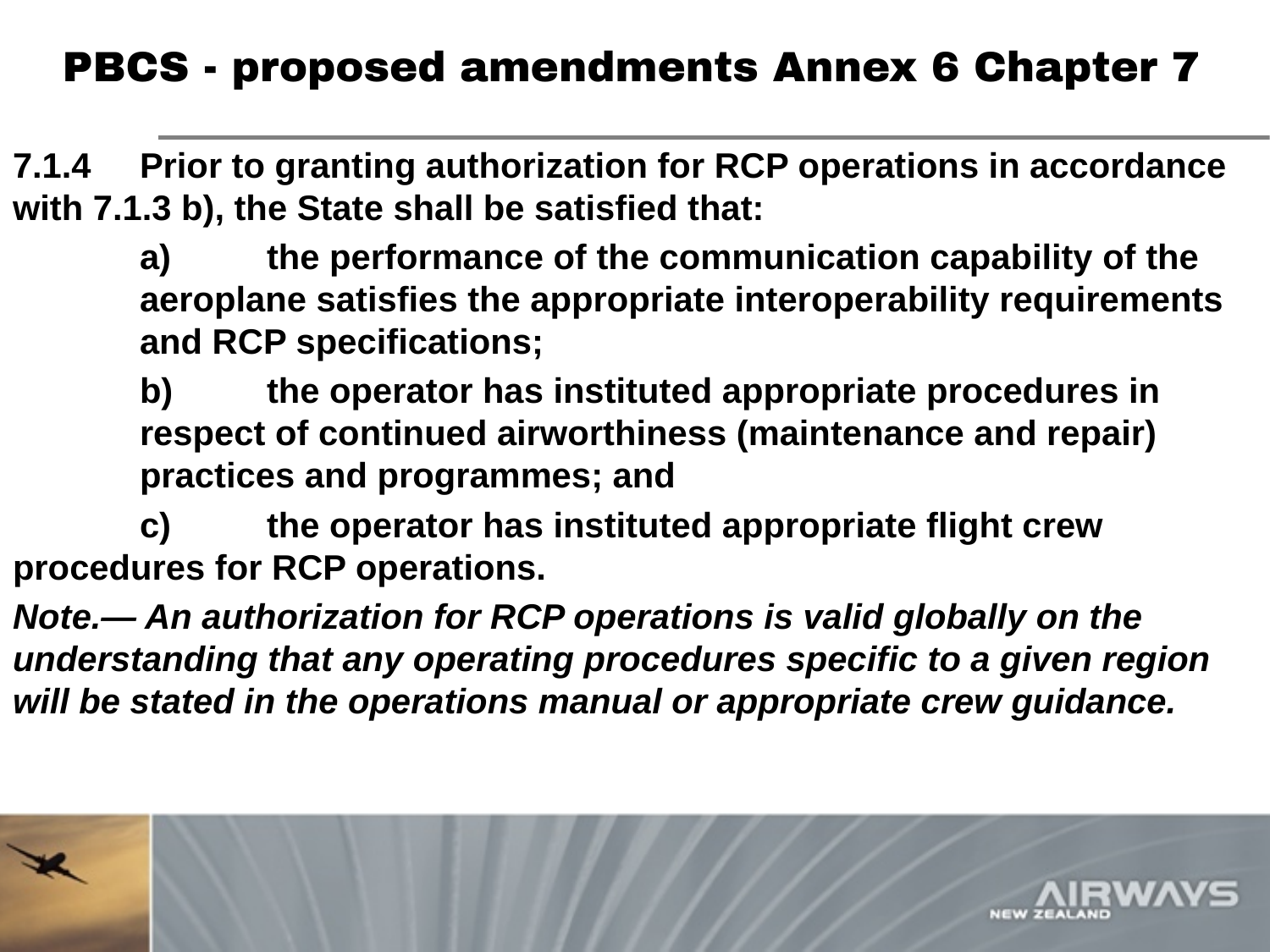

# PBCS - proposed amendments Annex 6 Chapter 7
7.1.4	Prior to granting authorization for RCP operations in accordance with 7.1.3 b), the State shall be satisfied that:
	a)	the performance of the communication capability of the 	aeroplane satisfies the appropriate interoperability requirements 	and RCP specifications;
	b)	the operator has instituted appropriate procedures in 	respect of continued airworthiness (maintenance and repair) 	practices and programmes; and
	c)	the operator has instituted appropriate flight crew 	procedures for RCP operations.
Note.— An authorization for RCP operations is valid globally on the understanding that any operating procedures specific to a given region will be stated in the operations manual or appropriate crew guidance.